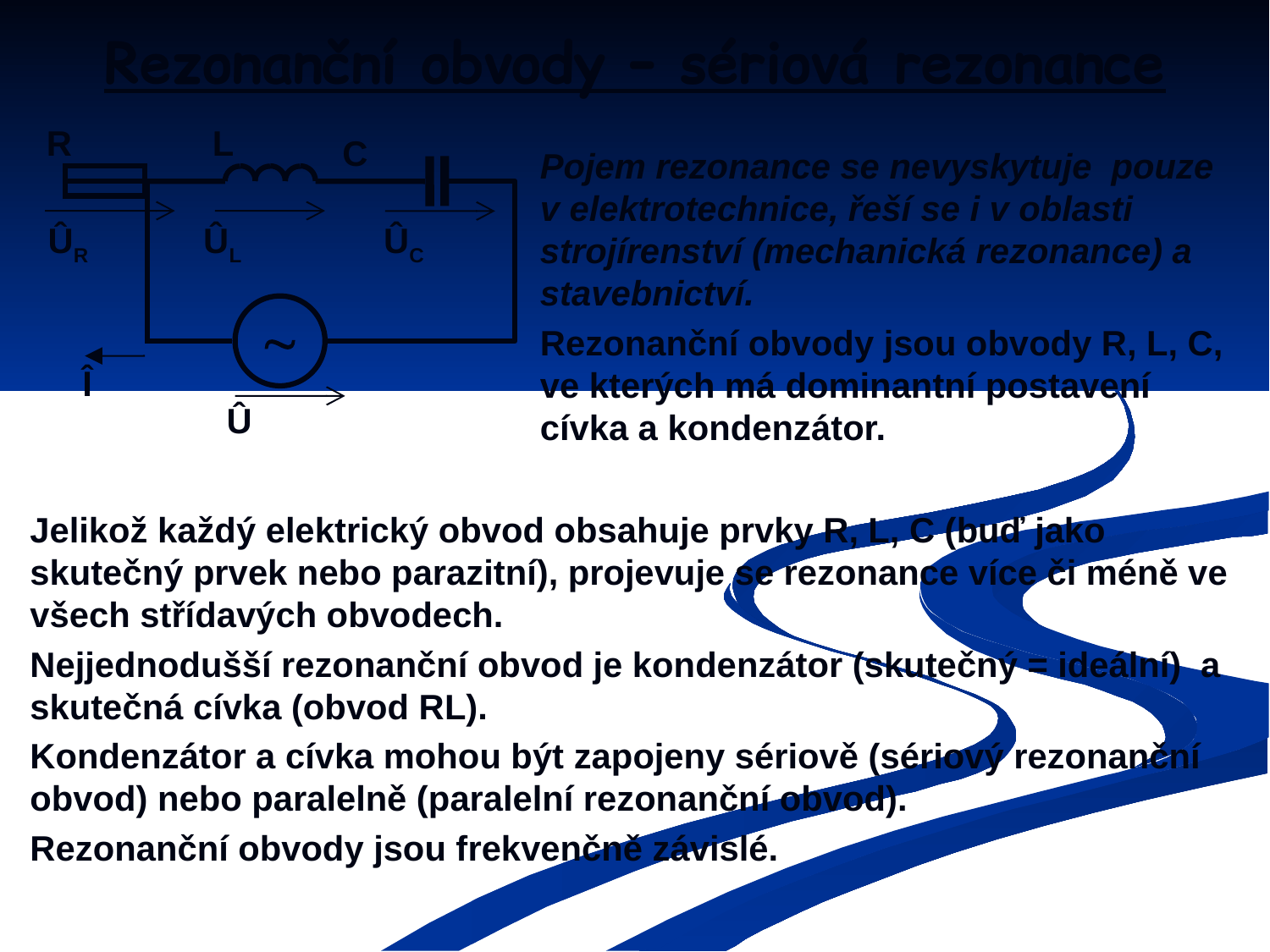

# Rezonanční obvody – sériová rezonance
R
L
C

∼

ÛR
ÛL
ÛC

Î
Û
Pojem rezonance se nevyskytuje  pouze v elektrotechnice, řeší se i v oblasti strojírenství (mechanická rezonance) a stavebnictví.
Rezonanční obvody jsou obvody R, L, C, ve kterých má dominantní postavení cívka a kondenzátor.
Jelikož každý elektrický obvod obsahuje prvky R, L, C (buď jako skutečný prvek nebo parazitní), projevuje se rezonance více či méně ve všech střídavých obvodech.
Nejjednodušší rezonanční obvod je kondenzátor (skutečný = ideální)  a skutečná cívka (obvod RL).
Kondenzátor a cívka mohou být zapojeny sériově (sériový rezonanční obvod) nebo paralelně (paralelní rezonanční obvod).
Rezonanční obvody jsou frekvenčně závislé.